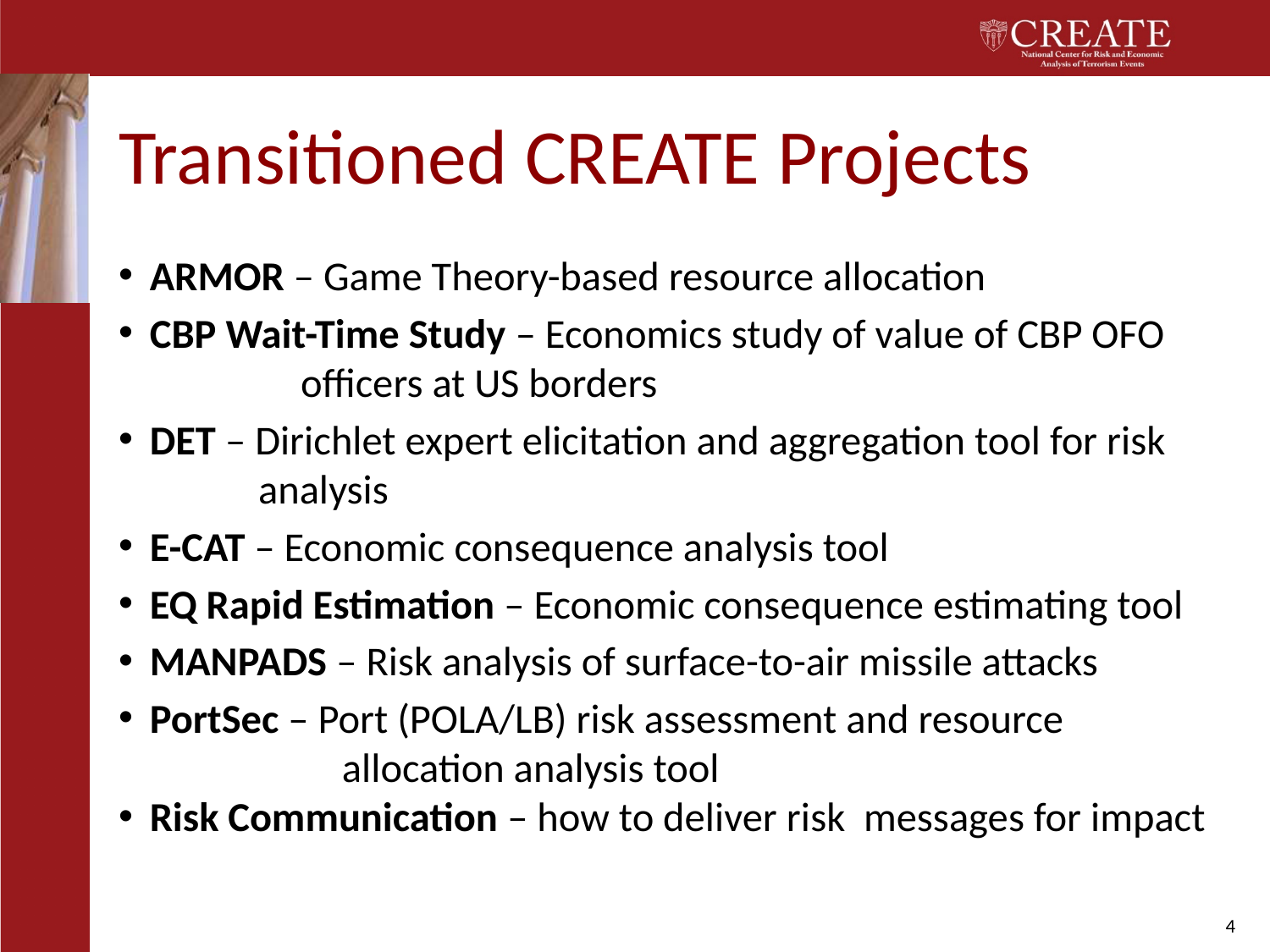

# Transitioned CREATE Projects
ARMOR – Game Theory-based resource allocation
CBP Wait-Time Study – Economics study of value of CBP OFO 				   officers at US borders
DET – Dirichlet expert elicitation and aggregation tool for risk
               analysis
E-CAT – Economic consequence analysis tool
EQ Rapid Estimation – Economic consequence estimating tool
MANPADS – Risk analysis of surface-to-air missile attacks
PortSec – Port (POLA/LB) risk assessment and resource
                        allocation analysis tool
Risk Communication – how to deliver risk  messages for impact